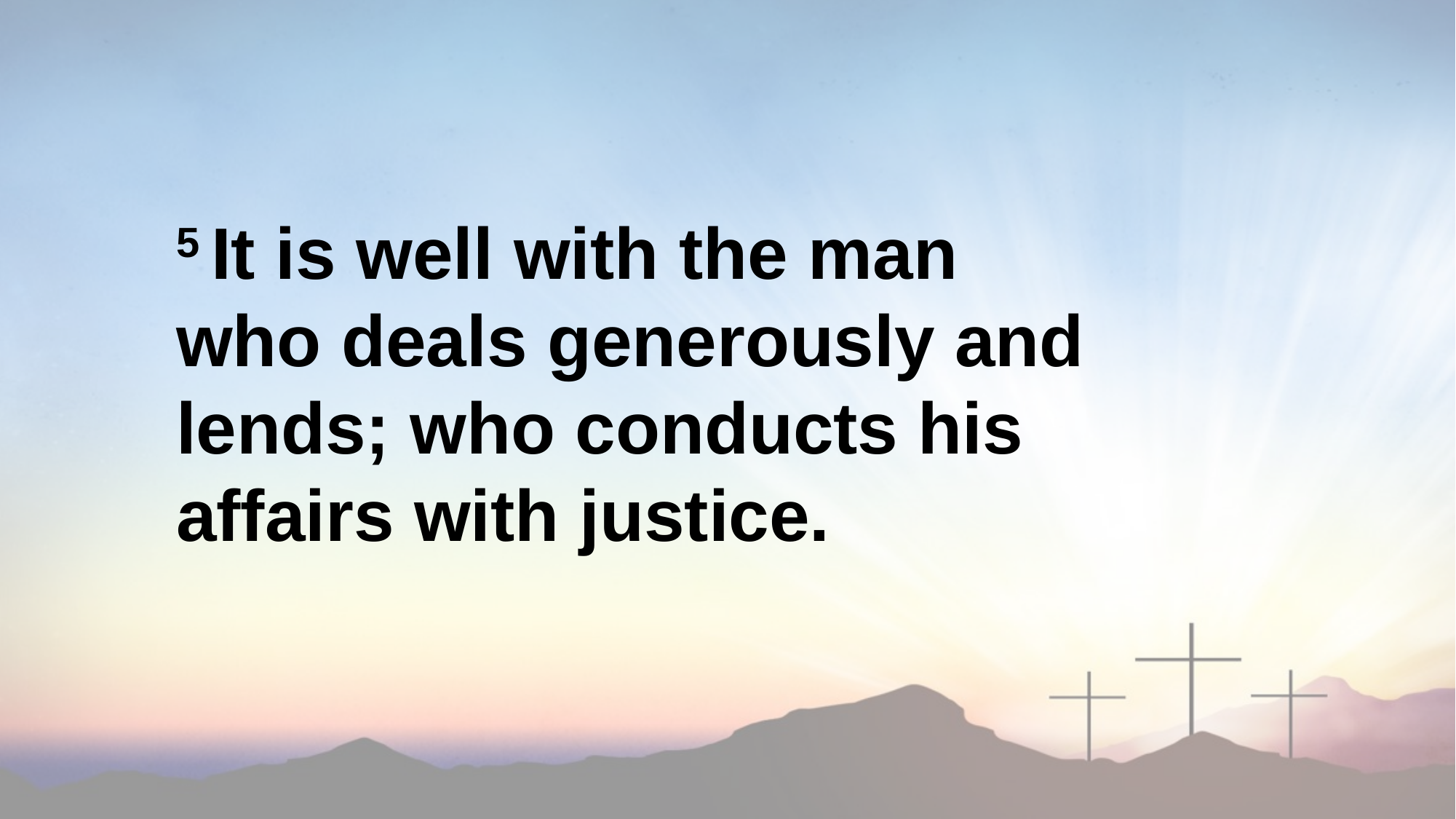

5 It is well with the man who deals generously and lends; who conducts his affairs with justice.